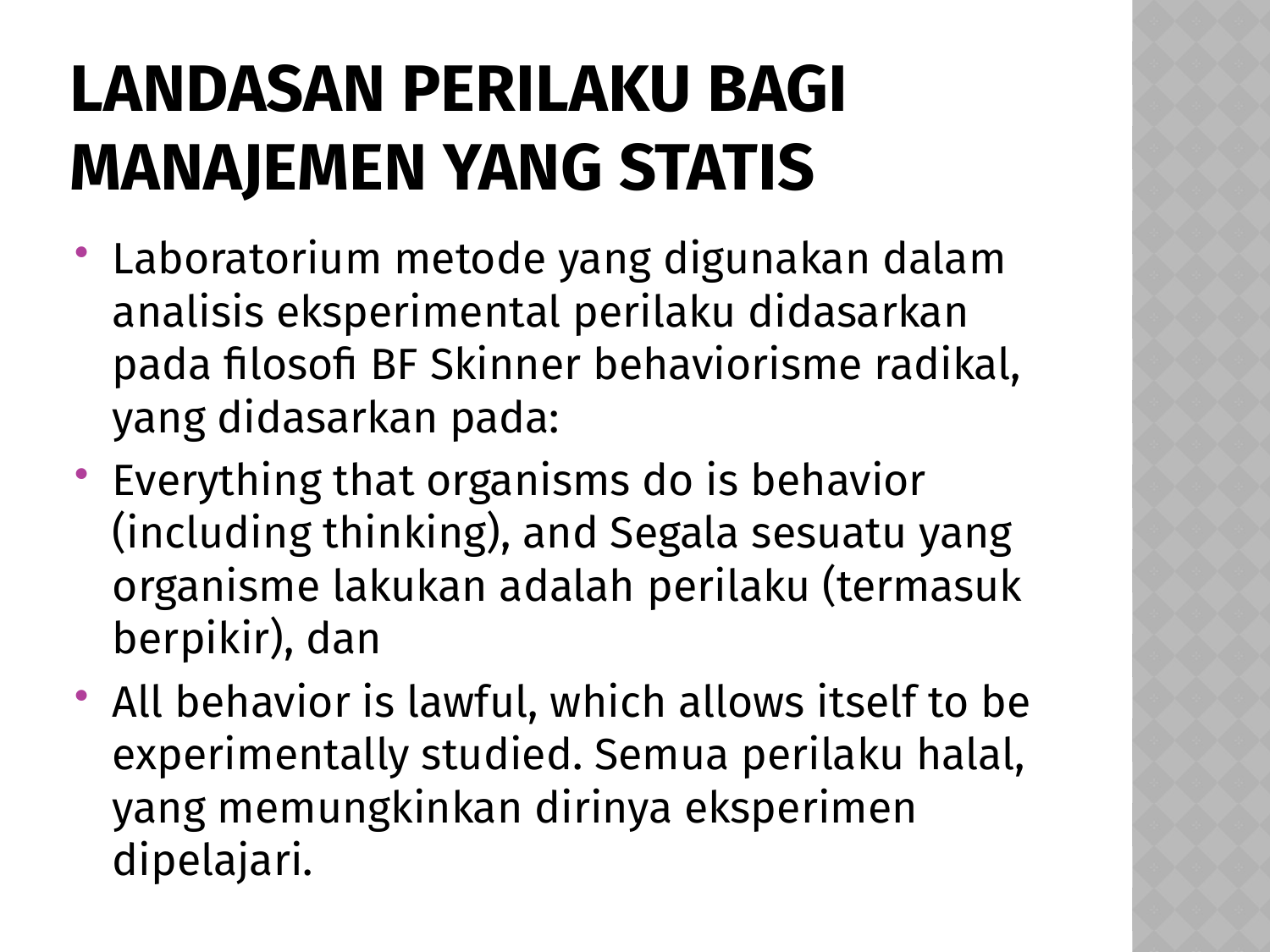

# LANDASAN PERILAKU BAGI MANAJEMEN YANG STATIS
Laboratorium metode yang digunakan dalam analisis eksperimental perilaku didasarkan pada filosofi BF Skinner behaviorisme radikal, yang didasarkan pada:
Everything that organisms do is behavior (including thinking), and Segala sesuatu yang organisme lakukan adalah perilaku (termasuk berpikir), dan
All behavior is lawful, which allows itself to be experimentally studied. Semua perilaku halal, yang memungkinkan dirinya eksperimen dipelajari.